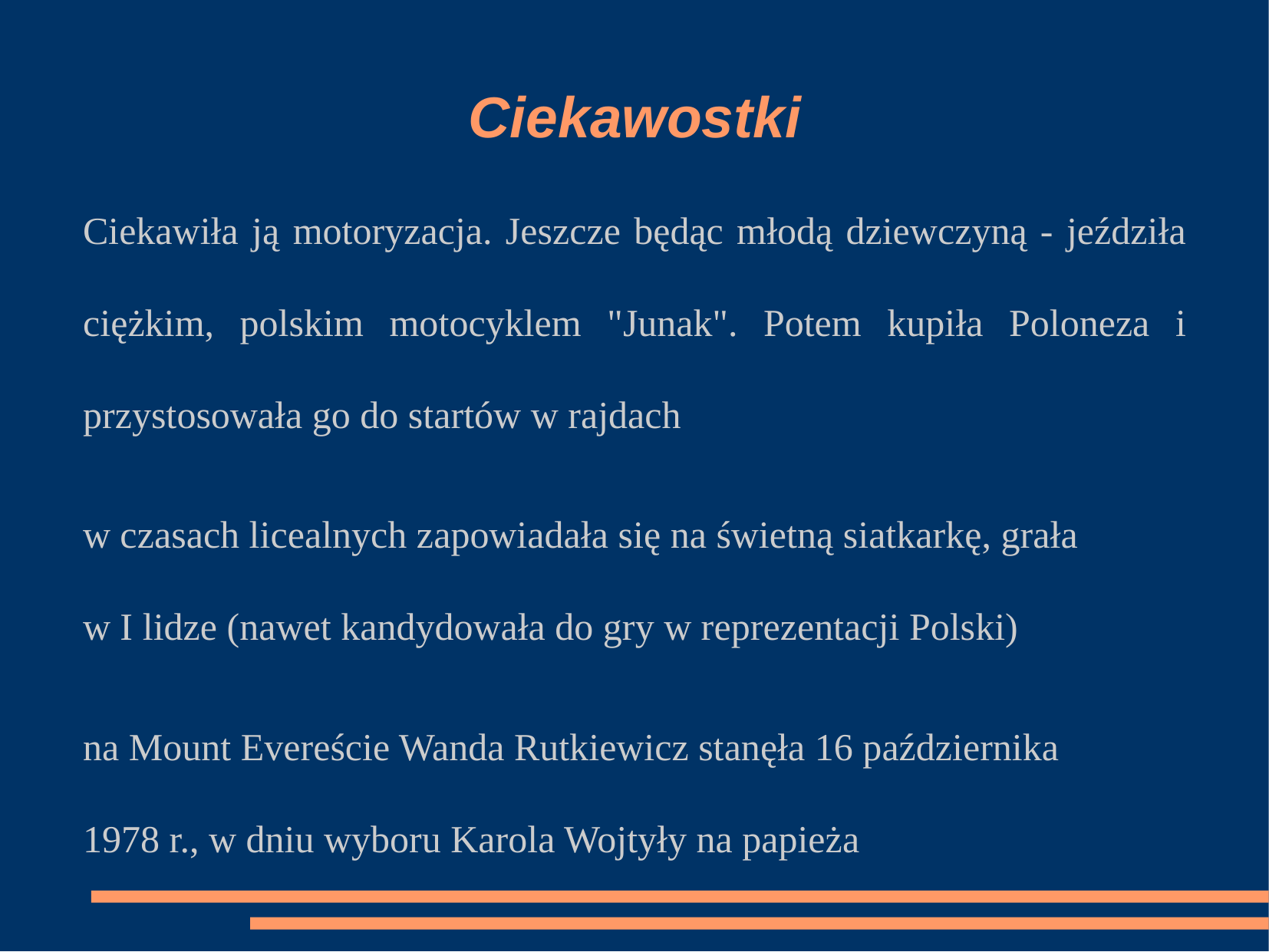

Ciekawostki
Ciekawiła ją motoryzacja. Jeszcze będąc młodą dziewczyną - jeździła ciężkim, polskim motocyklem "Junak". Potem kupiła Poloneza i przystosowała go do startów w rajdach
w czasach licealnych zapowiadała się na świetną siatkarkę, grała
w I lidze (nawet kandydowała do gry w reprezentacji Polski)
na Mount Evereście Wanda Rutkiewicz stanęła 16 października
1978 r., w dniu wyboru Karola Wojtyły na papieża